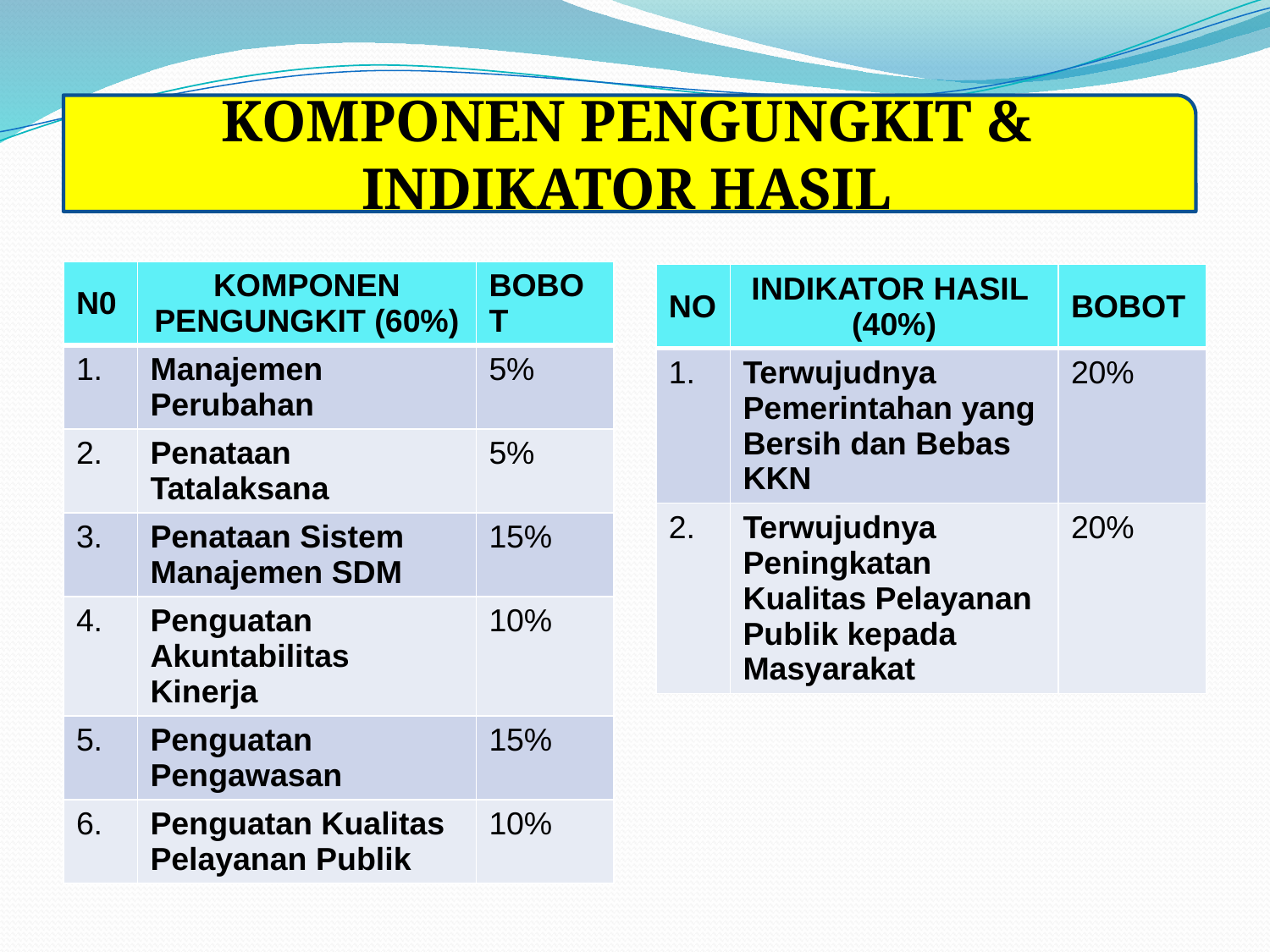

KOMPONEN PENGUNGKIT & INDIKATOR HASIL
| N0 | KOMPONEN PENGUNGKIT (60%) | BOBOT |
| --- | --- | --- |
| 1. | Manajemen Perubahan | 5% |
| 2. | Penataan Tatalaksana | 5% |
| 3. | Penataan Sistem Manajemen SDM | 15% |
| 4. | Penguatan Akuntabilitas Kinerja | 10% |
| 5. | Penguatan Pengawasan | 15% |
| 6. | Penguatan Kualitas Pelayanan Publik | 10% |
| NO | INDIKATOR HASIL (40%) | BOBOT |
| --- | --- | --- |
| 1. | Terwujudnya Pemerintahan yang Bersih dan Bebas KKN | 20% |
| 2. | Terwujudnya Peningkatan Kualitas Pelayanan Publik kepada Masyarakat | 20% |